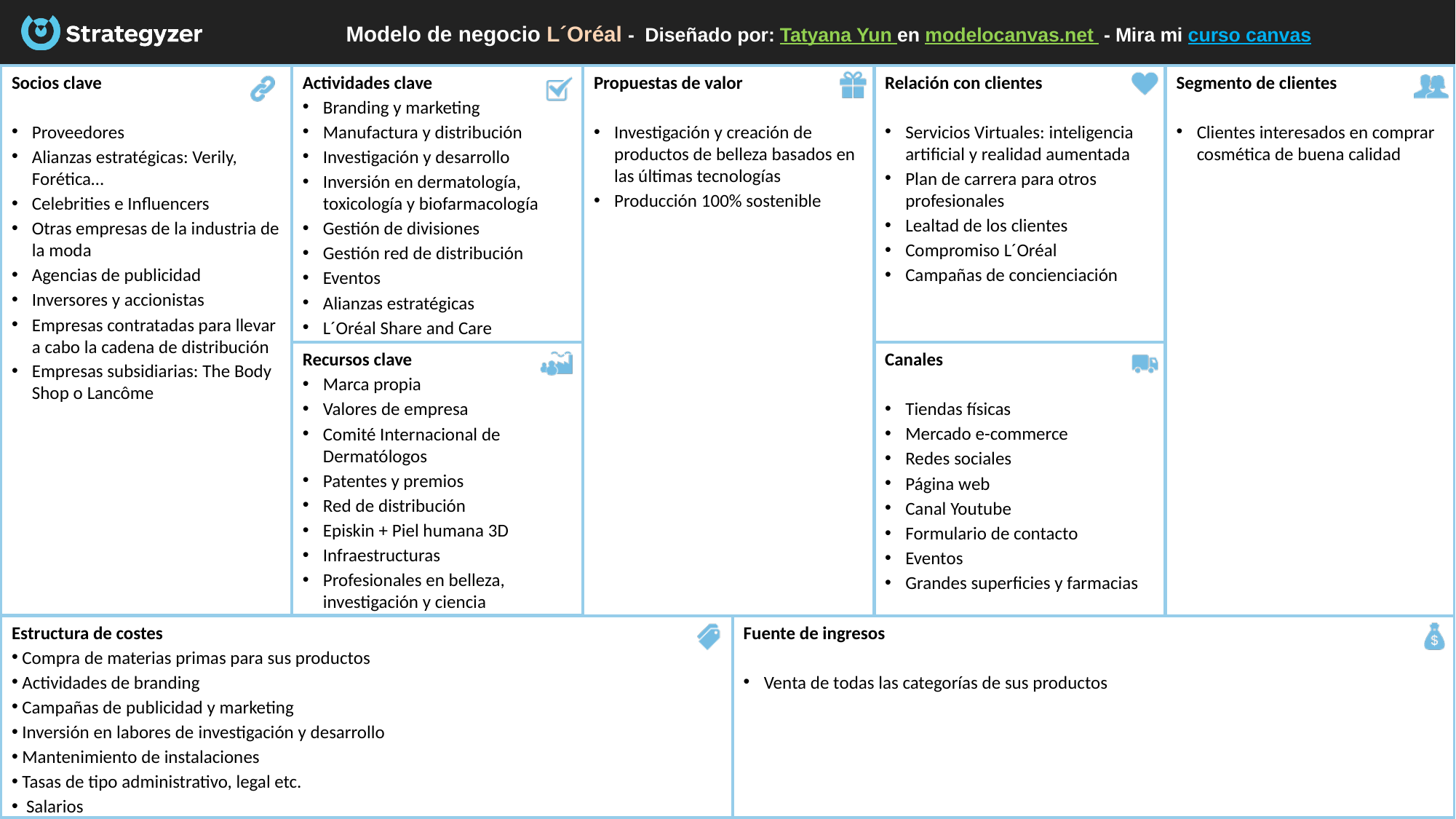

# Modelo de negocio L´Oréal -  Diseñado por: Tatyana Yun en modelocanvas.net  - Mira mi curso canvas
Socios clave

Proveedores
Alianzas estratégicas: Verily, Forética…
Celebrities e Influencers
Otras empresas de la industria de la moda
Agencias de publicidad
Inversores y accionistas
Empresas contratadas para llevar a cabo la cadena de distribución
Empresas subsidiarias: The Body Shop o Lancôme

Actividades clave
Branding y marketing
Manufactura y distribución
Investigación y desarrollo
Inversión en dermatología, toxicología y biofarmacología
Gestión de divisiones
Gestión red de distribución
Eventos
Alianzas estratégicas
L´Oréal Share and Care
Segmento de clientes

Clientes interesados en comprar cosmética de buena calidad

Relación con clientes

Servicios Virtuales: inteligencia artificial y realidad aumentada
Plan de carrera para otros profesionales
Lealtad de los clientes
Compromiso L´Oréal
Campañas de concienciación

Propuestas de valor

Investigación y creación de productos de belleza basados en las últimas tecnologías
Producción 100% sostenible

Canales

Tiendas físicas
Mercado e-commerce
Redes sociales
Página web
Canal Youtube
Formulario de contacto
Eventos
Grandes superficies y farmacias
Recursos clave
Marca propia
Valores de empresa
Comité Internacional de Dermatólogos
Patentes y premios
Red de distribución
Episkin + Piel humana 3D
Infraestructuras
Profesionales en belleza,  investigación y ciencia
Estructura de costes
 Compra de materias primas para sus productos
 Actividades de branding
 Campañas de publicidad y marketing
 Inversión en labores de investigación y desarrollo
 Mantenimiento de instalaciones
 Tasas de tipo administrativo, legal etc.
  Salarios

Fuente de ingresos

Venta de todas las categorías de sus productos